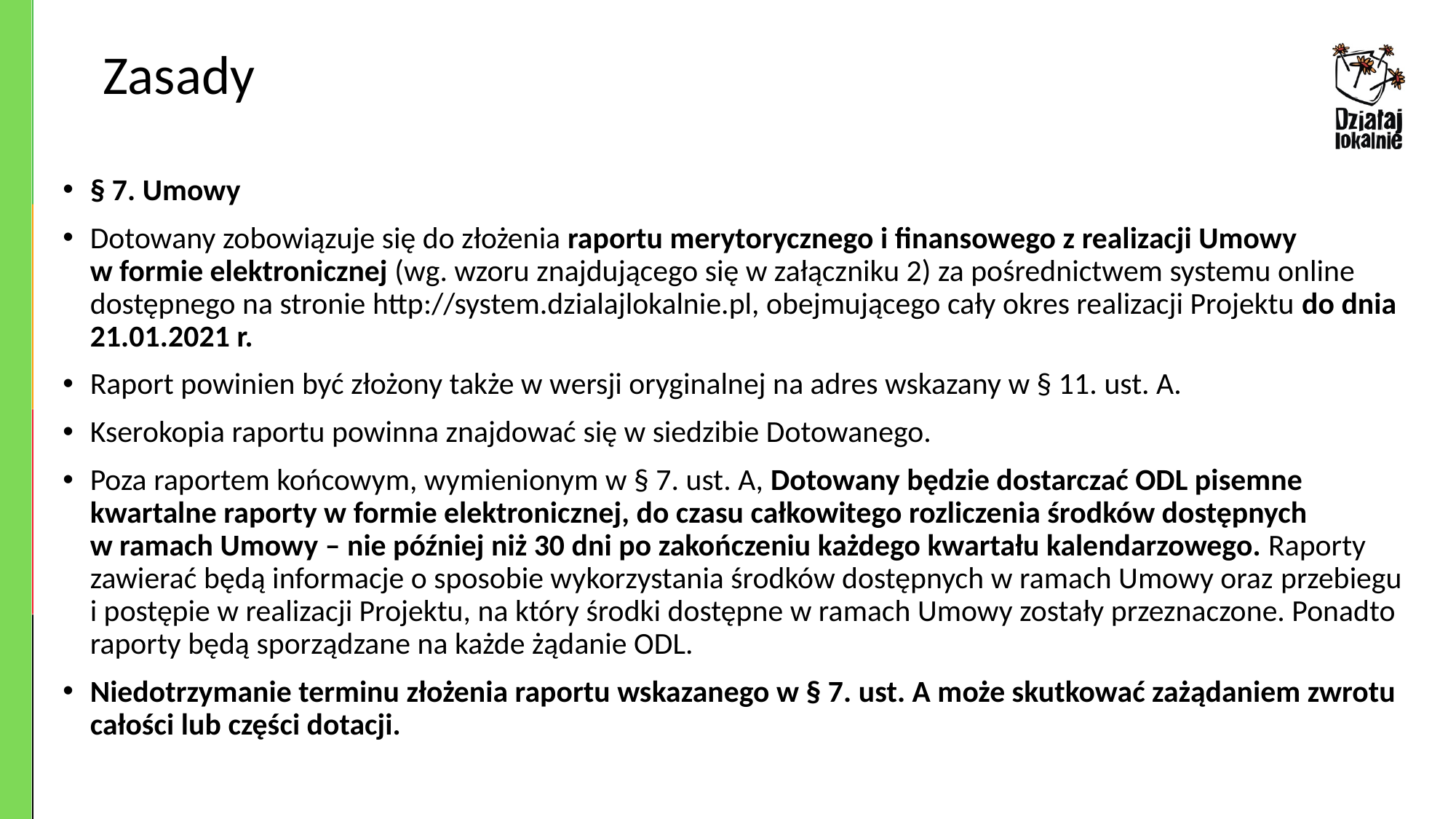

# Zasady
§ 7. Umowy
Dotowany zobowiązuje się do złożenia raportu merytorycznego i finansowego z realizacji Umowy w formie elektronicznej (wg. wzoru znajdującego się w załączniku 2) za pośrednictwem systemu online dostępnego na stronie http://system.dzialajlokalnie.pl, obejmującego cały okres realizacji Projektu do dnia 21.01.2021 r.
Raport powinien być złożony także w wersji oryginalnej na adres wskazany w § 11. ust. A.
Kserokopia raportu powinna znajdować się w siedzibie Dotowanego.
Poza raportem końcowym, wymienionym w § 7. ust. A, Dotowany będzie dostarczać ODL pisemne kwartalne raporty w formie elektronicznej, do czasu całkowitego rozliczenia środków dostępnych w ramach Umowy – nie później niż 30 dni po zakończeniu każdego kwartału kalendarzowego. Raporty zawierać będą informacje o sposobie wykorzystania środków dostępnych w ramach Umowy oraz przebiegu i postępie w realizacji Projektu, na który środki dostępne w ramach Umowy zostały przeznaczone. Ponadto raporty będą sporządzane na każde żądanie ODL.
Niedotrzymanie terminu złożenia raportu wskazanego w § 7. ust. A może skutkować zażądaniem zwrotu całości lub części dotacji.